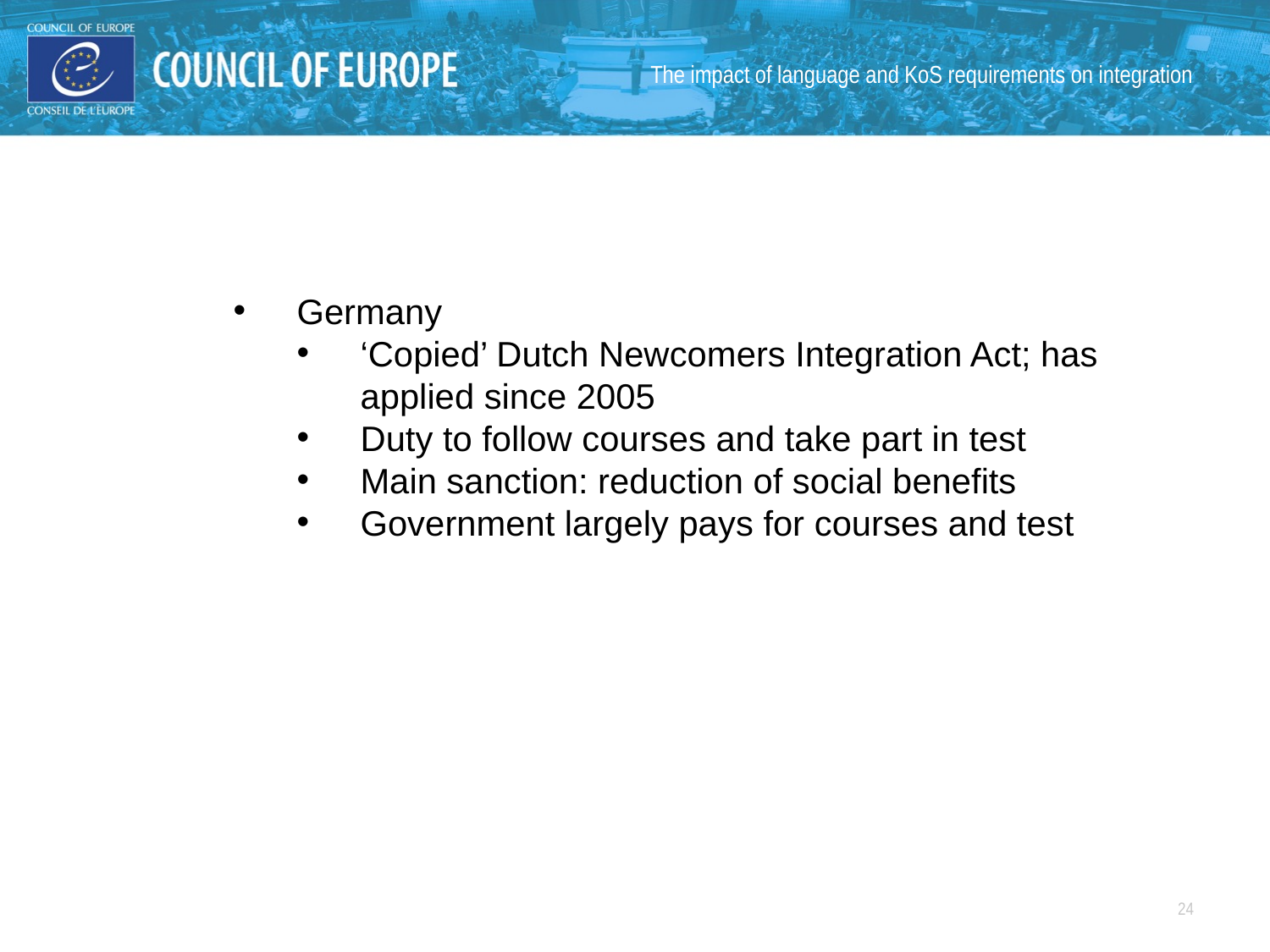

The impact of language and KoS requirements on integration
Germany
‘Copied’ Dutch Newcomers Integration Act; has applied since 2005
Duty to follow courses and take part in test
Main sanction: reduction of social benefits
Government largely pays for courses and test

24